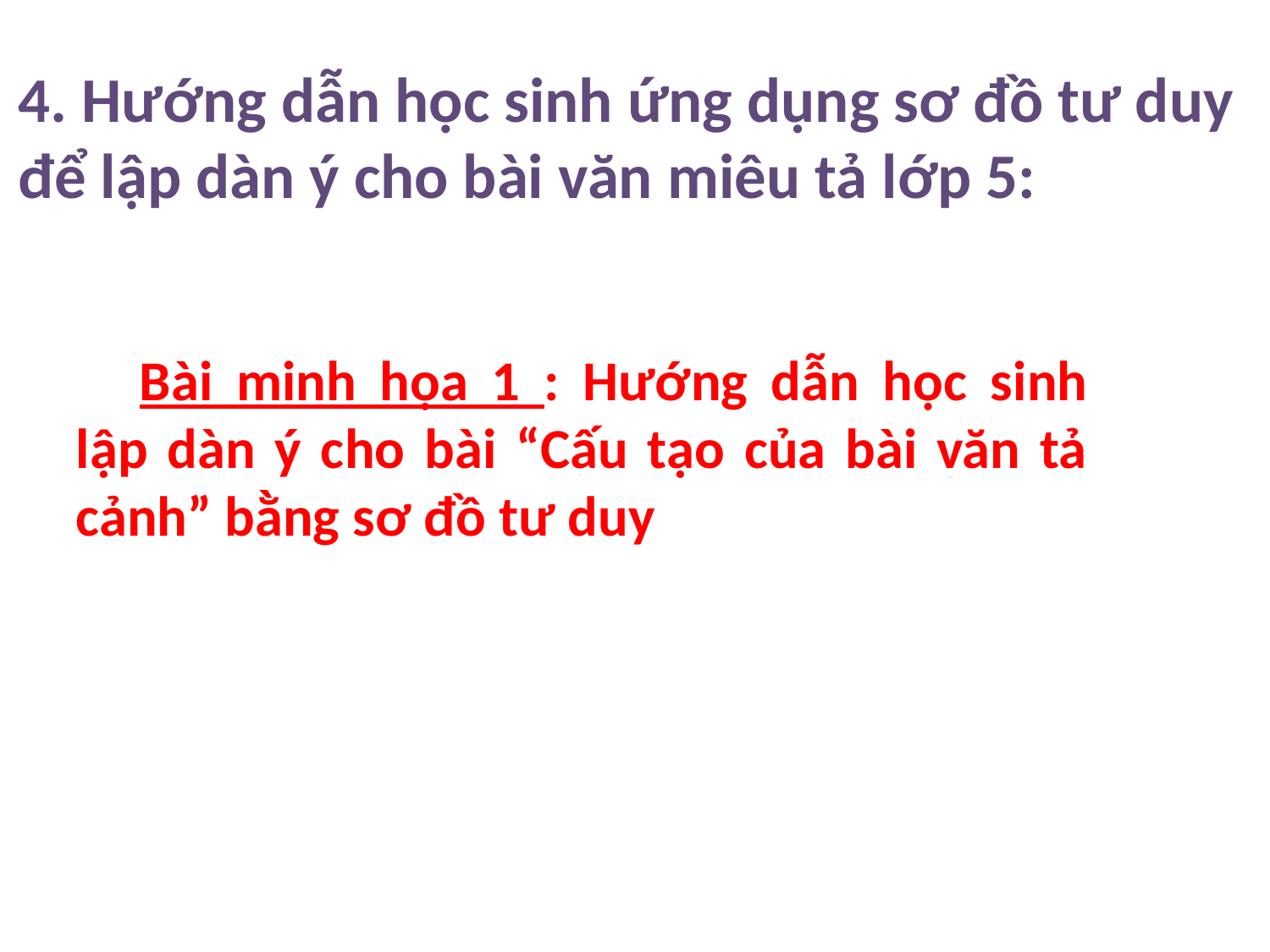

4. Hướng dẫn học sinh ứng dụng sơ đồ tư duy để lập dàn ý cho bài văn miêu tả lớp 5:
Bài minh họa 1 : Hướng dẫn học sinh lập dàn ý cho bài “Cấu tạo của bài văn tả cảnh” bằng sơ đồ tư duy